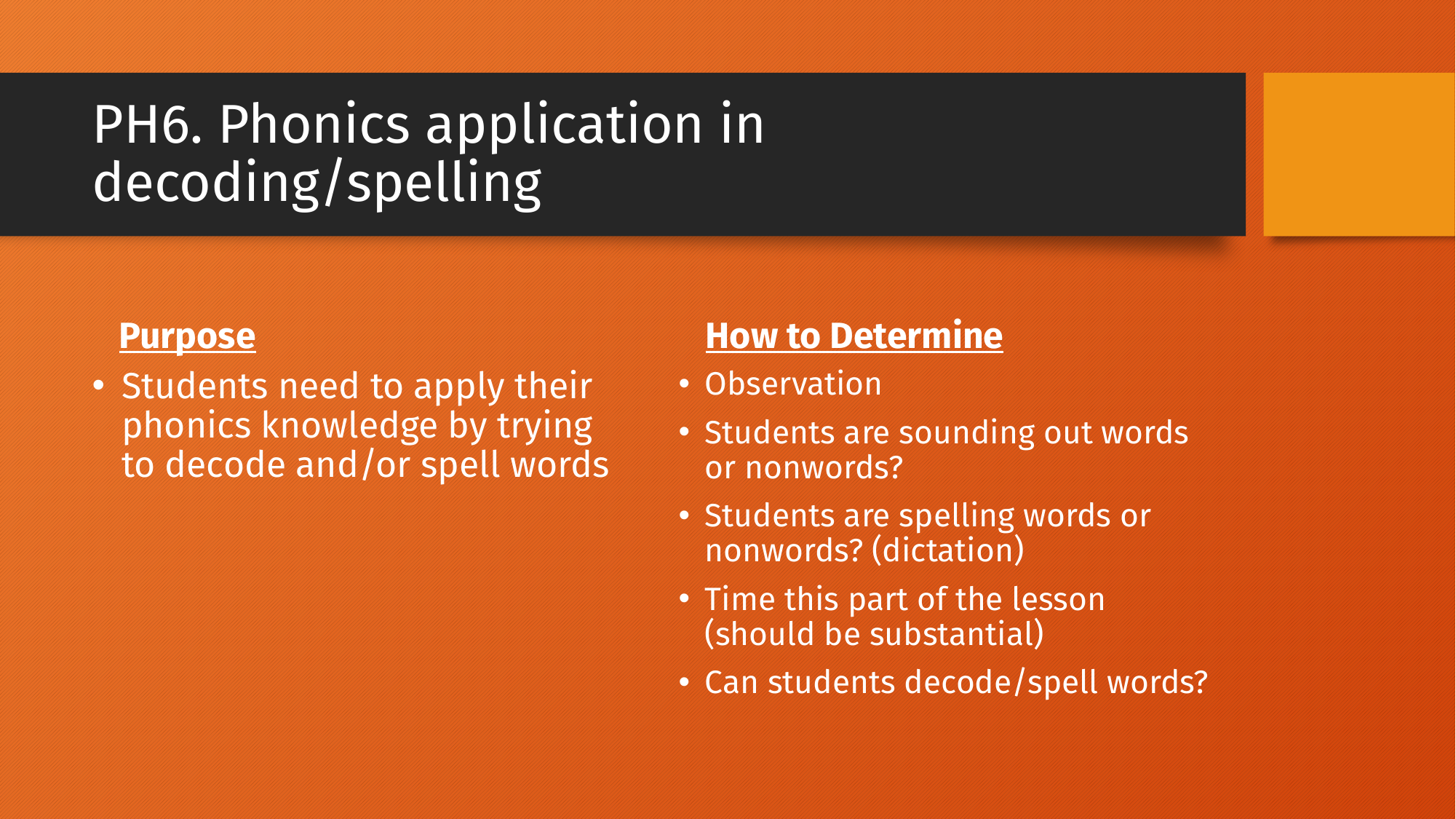

# PH6. Phonics application in decoding/spelling
Purpose
How to Determine
Students need to apply their phonics knowledge by trying to decode and/or spell words

Observation
Students are sounding out words or nonwords?
Students are spelling words or nonwords? (dictation)
Time this part of the lesson (should be substantial)
Can students decode/spell words?